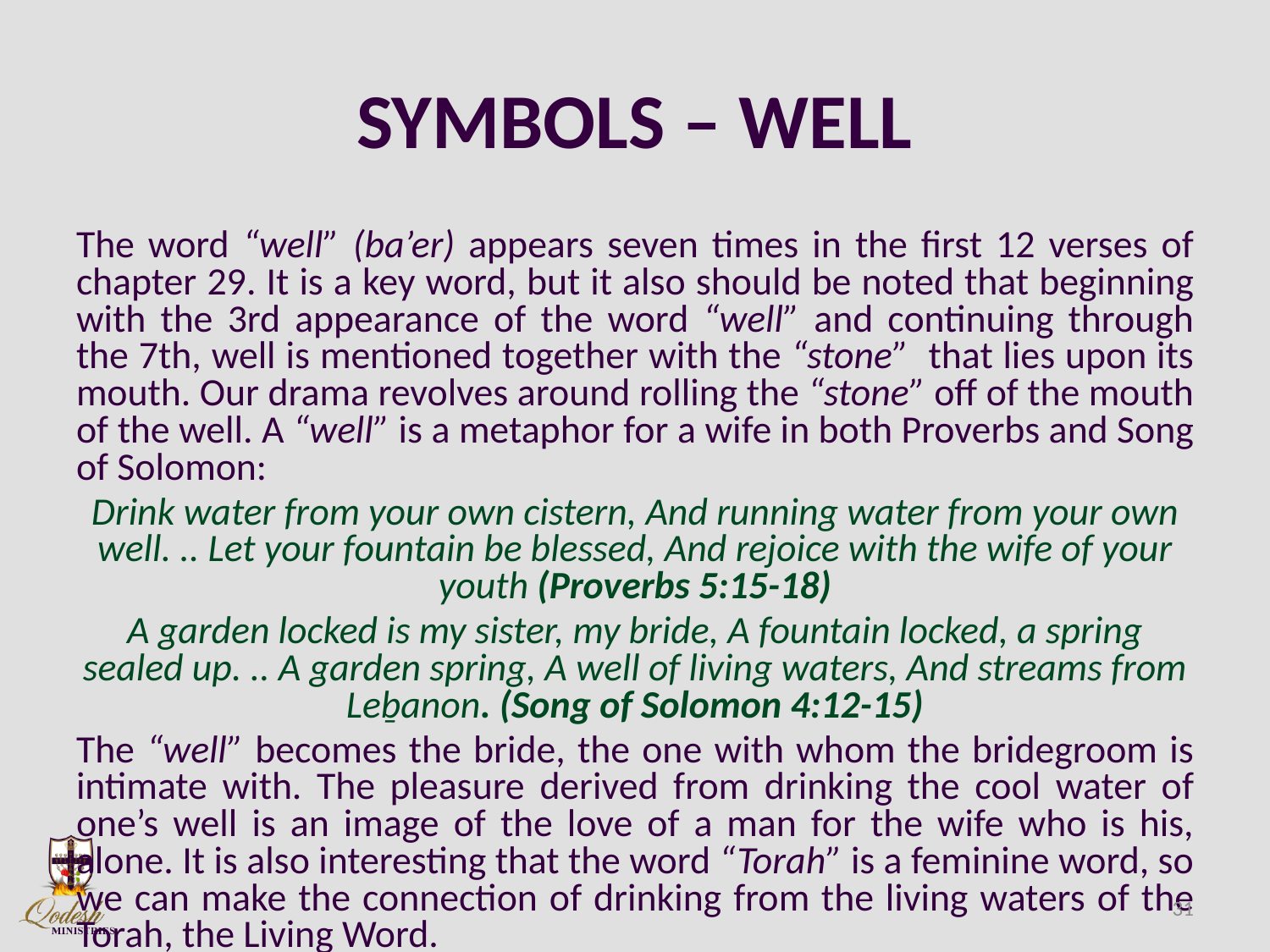

# SYMBOLS – WELL
The word “well” (ba’er) appears seven times in the first 12 verses of chapter 29. It is a key word, but it also should be noted that beginning with the 3rd appearance of the word “well” and continuing through the 7th, well is mentioned together with the “stone”  that lies upon its mouth. Our drama revolves around rolling the “stone” off of the mouth of the well. A “well” is a metaphor for a wife in both Proverbs and Song of Solomon:
Drink water from your own cistern, And running water from your own well. .. Let your fountain be blessed, And rejoice with the wife of your youth (Proverbs 5:15-18)
A garden locked is my sister, my bride, A fountain locked, a spring sealed up. .. A garden spring, A well of living waters, And streams from Leḇanon. (Song of Solomon 4:12-15)
The “well” becomes the bride, the one with whom the bridegroom is intimate with. The pleasure derived from drinking the cool water of one’s well is an image of the love of a man for the wife who is his, alone. It is also interesting that the word “Torah” is a feminine word, so we can make the connection of drinking from the living waters of the Torah, the Living Word.

31